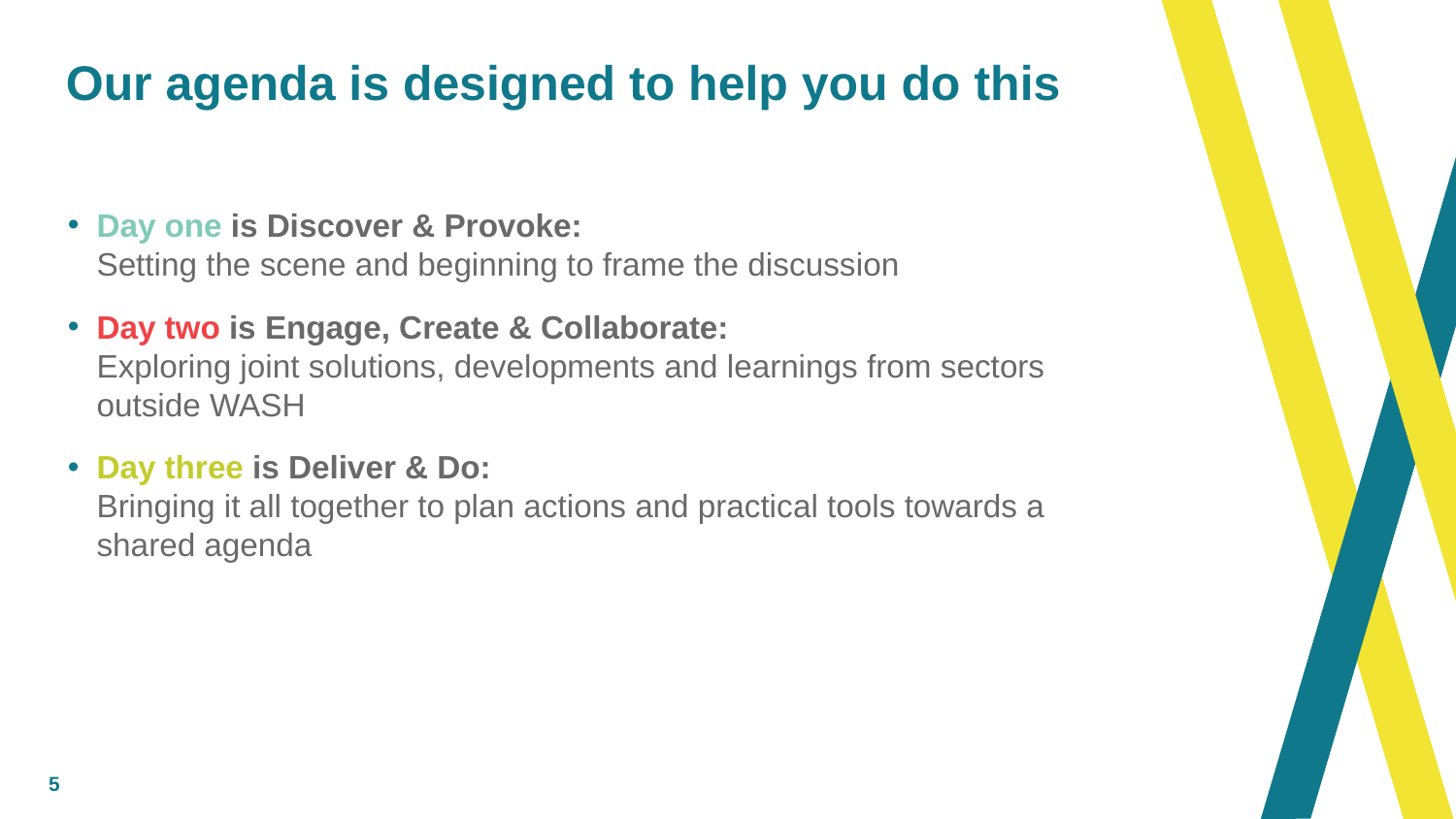

# Our agenda is designed to help you do this
Day one is Discover & Provoke:
Setting the scene and beginning to frame the discussion
Day two is Engage, Create & Collaborate:
Exploring joint solutions, developments and learnings from sectors outside WASH
Day three is Deliver & Do:
Bringing it all together to plan actions and practical tools towards a shared agenda